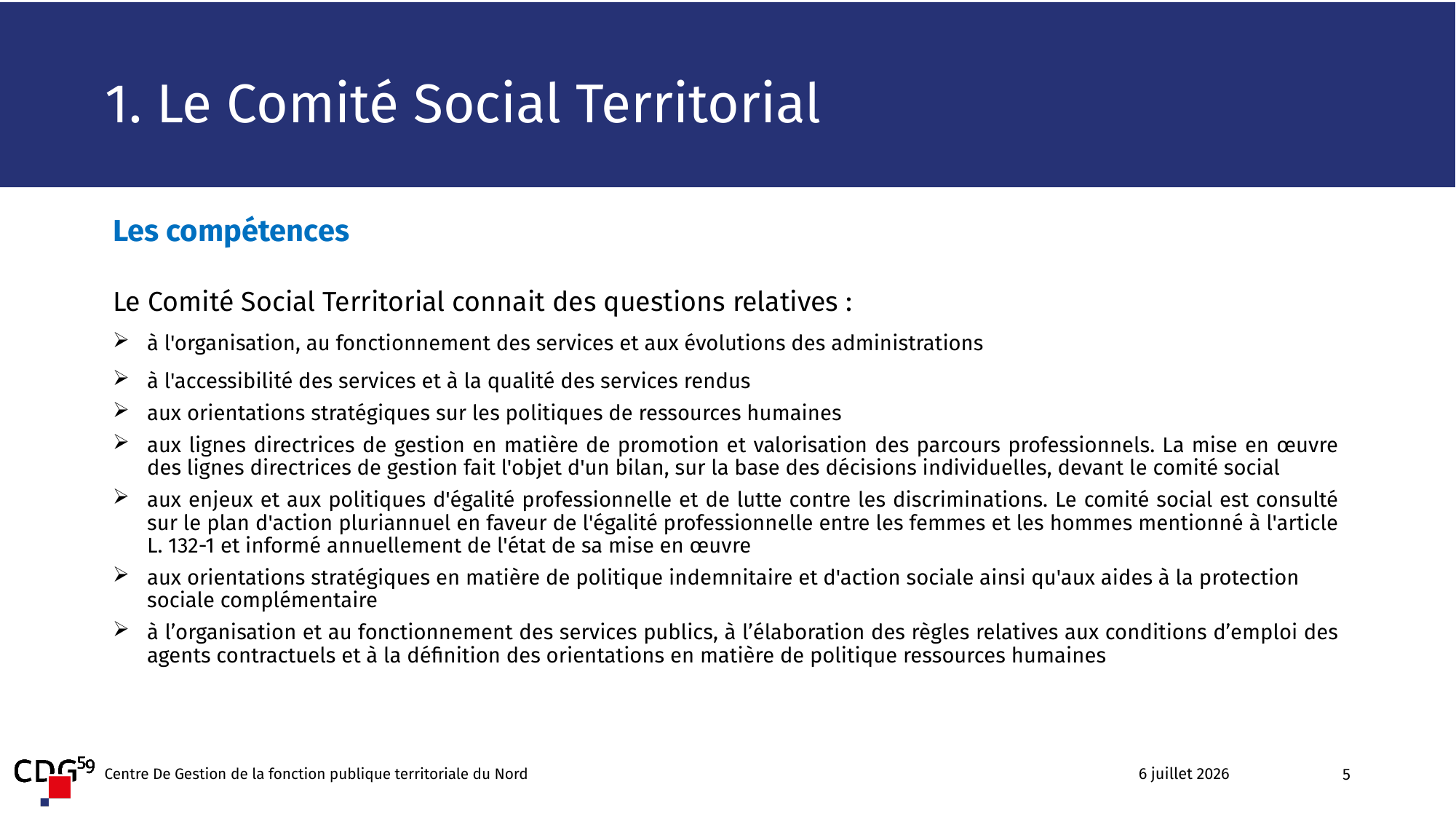

# 1. Le Comité Social Territorial
Les compétences
Le Comité Social Territorial connait des questions relatives :
à l'organisation, au fonctionnement des services et aux évolutions des administrations
à l'accessibilité des services et à la qualité des services rendus
aux orientations stratégiques sur les politiques de ressources humaines
aux lignes directrices de gestion en matière de promotion et valorisation des parcours professionnels. La mise en œuvre des lignes directrices de gestion fait l'objet d'un bilan, sur la base des décisions individuelles, devant le comité social
aux enjeux et aux politiques d'égalité professionnelle et de lutte contre les discriminations. Le comité social est consulté sur le plan d'action pluriannuel en faveur de l'égalité professionnelle entre les femmes et les hommes mentionné à l'article L. 132-1 et informé annuellement de l'état de sa mise en œuvre
aux orientations stratégiques en matière de politique indemnitaire et d'action sociale ainsi qu'aux aides à la protection sociale complémentaire
à l’organisation et au fonctionnement des services publics, à l’élaboration des règles relatives aux conditions d’emploi des agents contractuels et à la définition des orientations en matière de politique ressources humaines